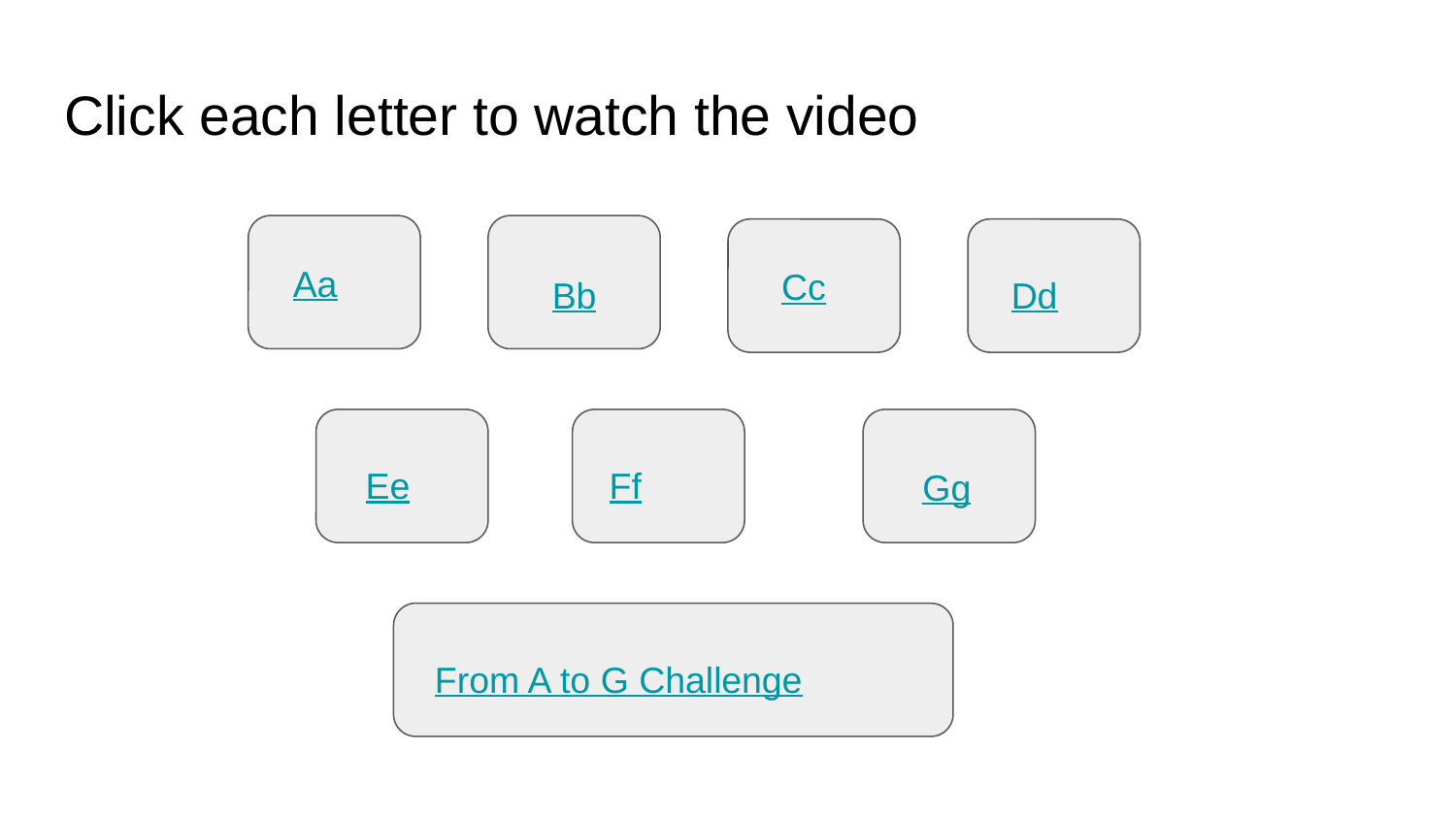

# Click each letter to watch the video

Aa
Cc
Dd
Bb

Ee
Ff
Gg

From A to G Challenge